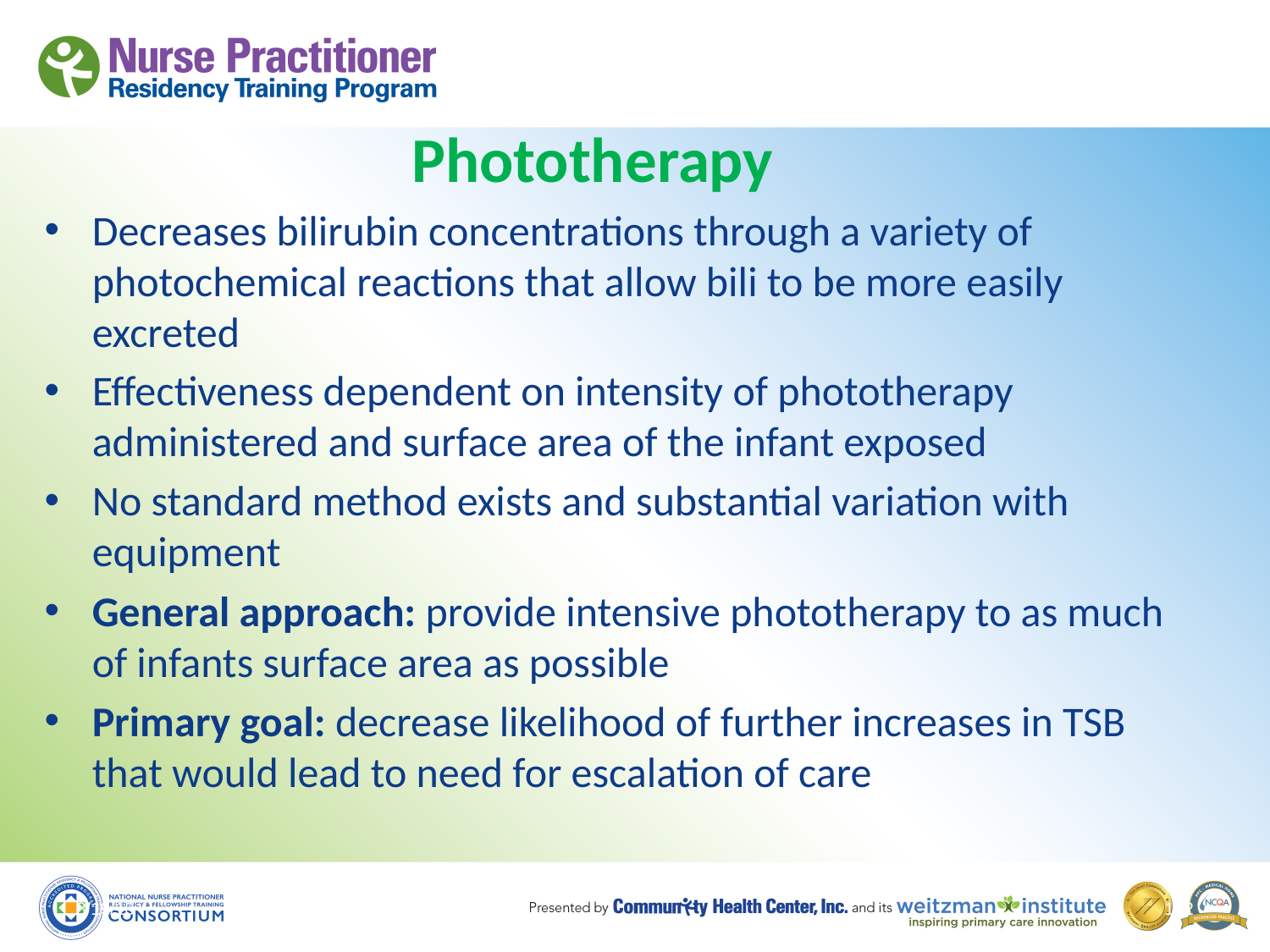

# Phototherapy
Decreases bilirubin concentrations through a variety of photochemical reactions that allow bili to be more easily excreted
Effectiveness dependent on intensity of phototherapy administered and surface area of the infant exposed
No standard method exists and substantial variation with equipment
General approach: provide intensive phototherapy to as much of infants surface area as possible
Primary goal: decrease likelihood of further increases in TSB that would lead to need for escalation of care
8/19/10
102